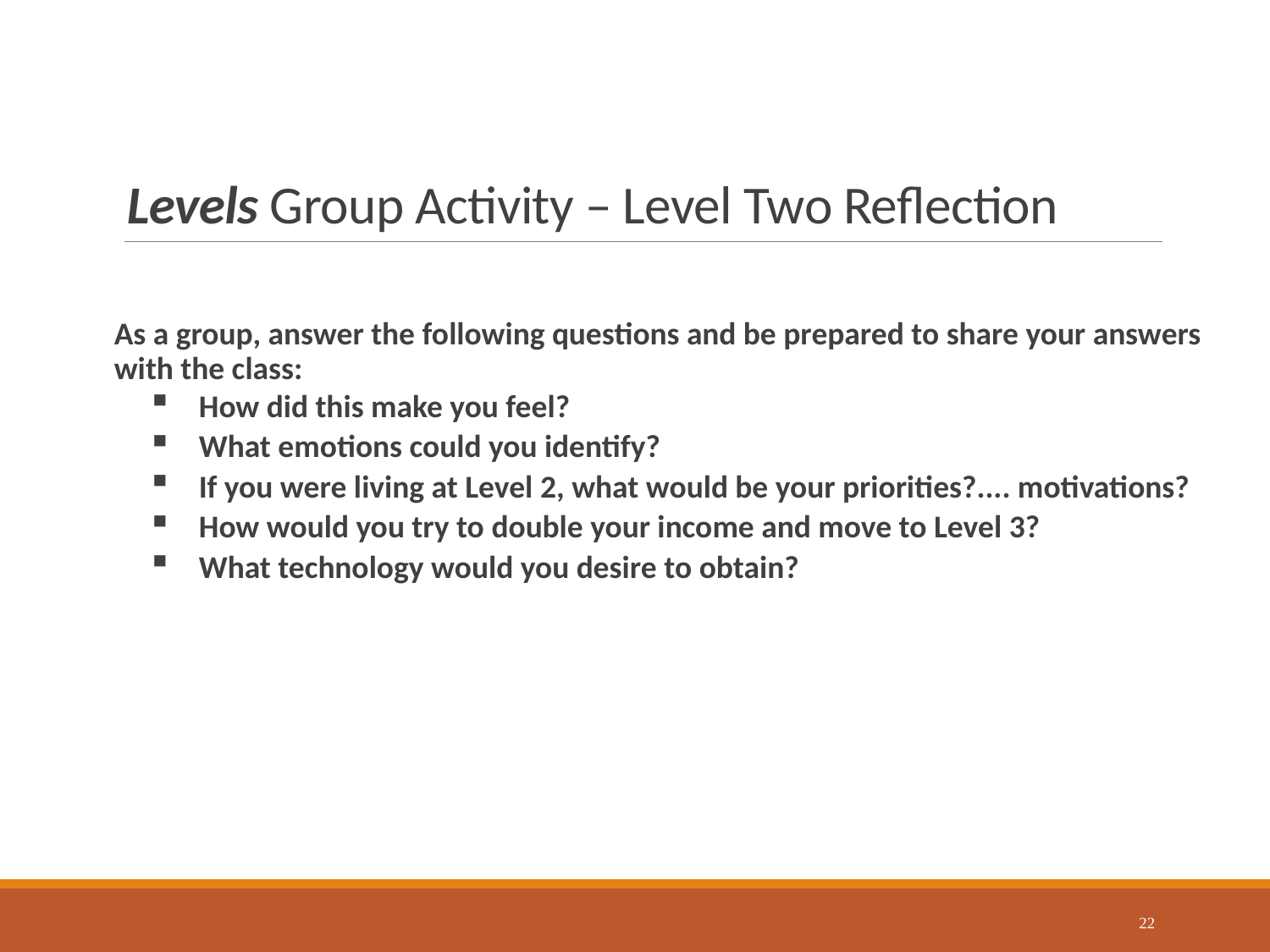

# Levels Group Activity – Level Two Reflection
As a group, answer the following questions and be prepared to share your answers with the class:
How did this make you feel?
What emotions could you identify?
If you were living at Level 2, what would be your priorities?.... motivations?
How would you try to double your income and move to Level 3?
What technology would you desire to obtain?

22